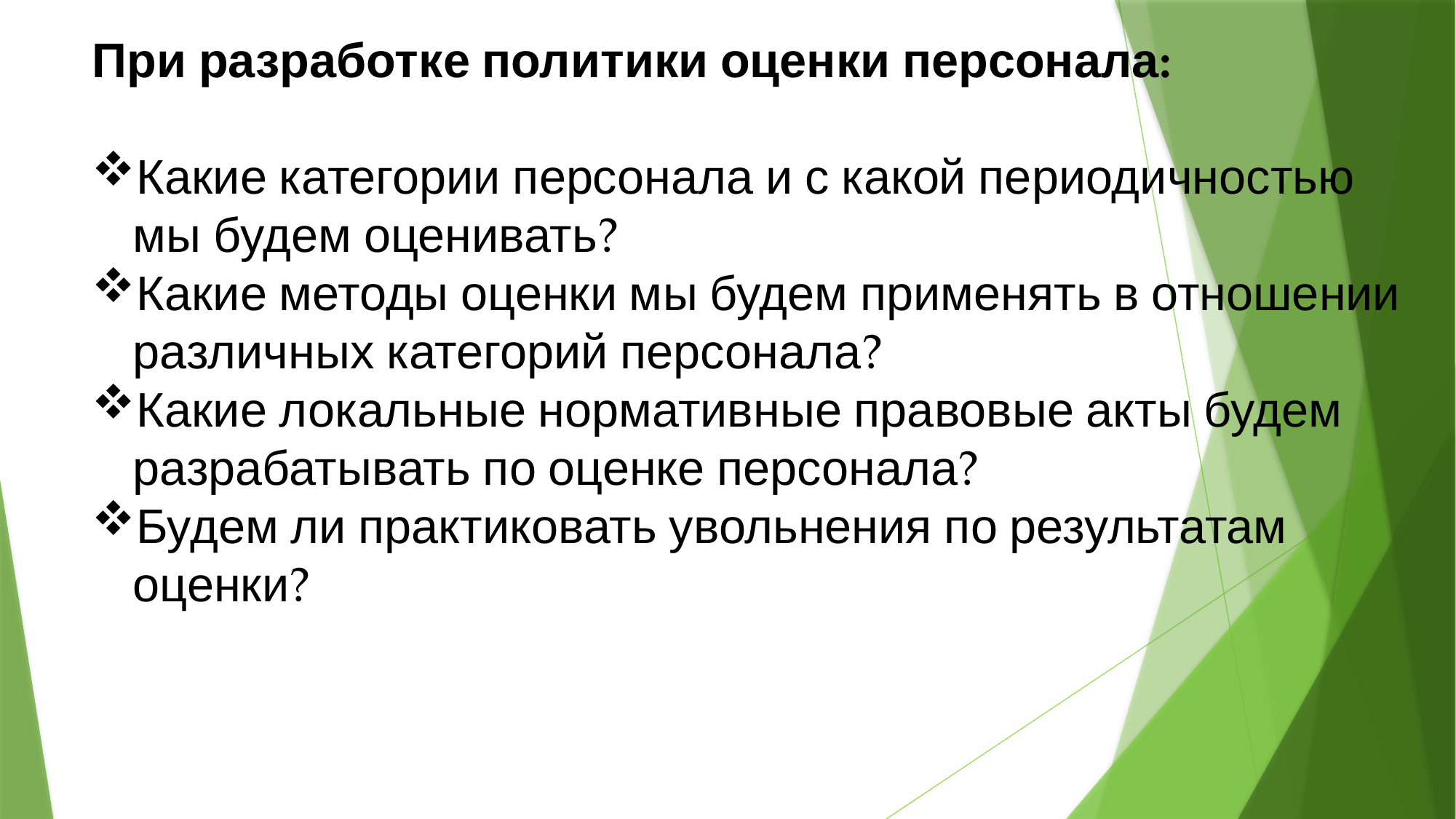

При разработке политики оценки персонала:

Какие категории персонала и с какой периодичностью мы будем оценивать?
Какие методы оценки мы будем применять в отношении различных категорий персонала?
Какие локальные нормативные правовые акты будем разрабатывать по оценке персонала?
Будем ли практиковать увольнения по результатам оценки?